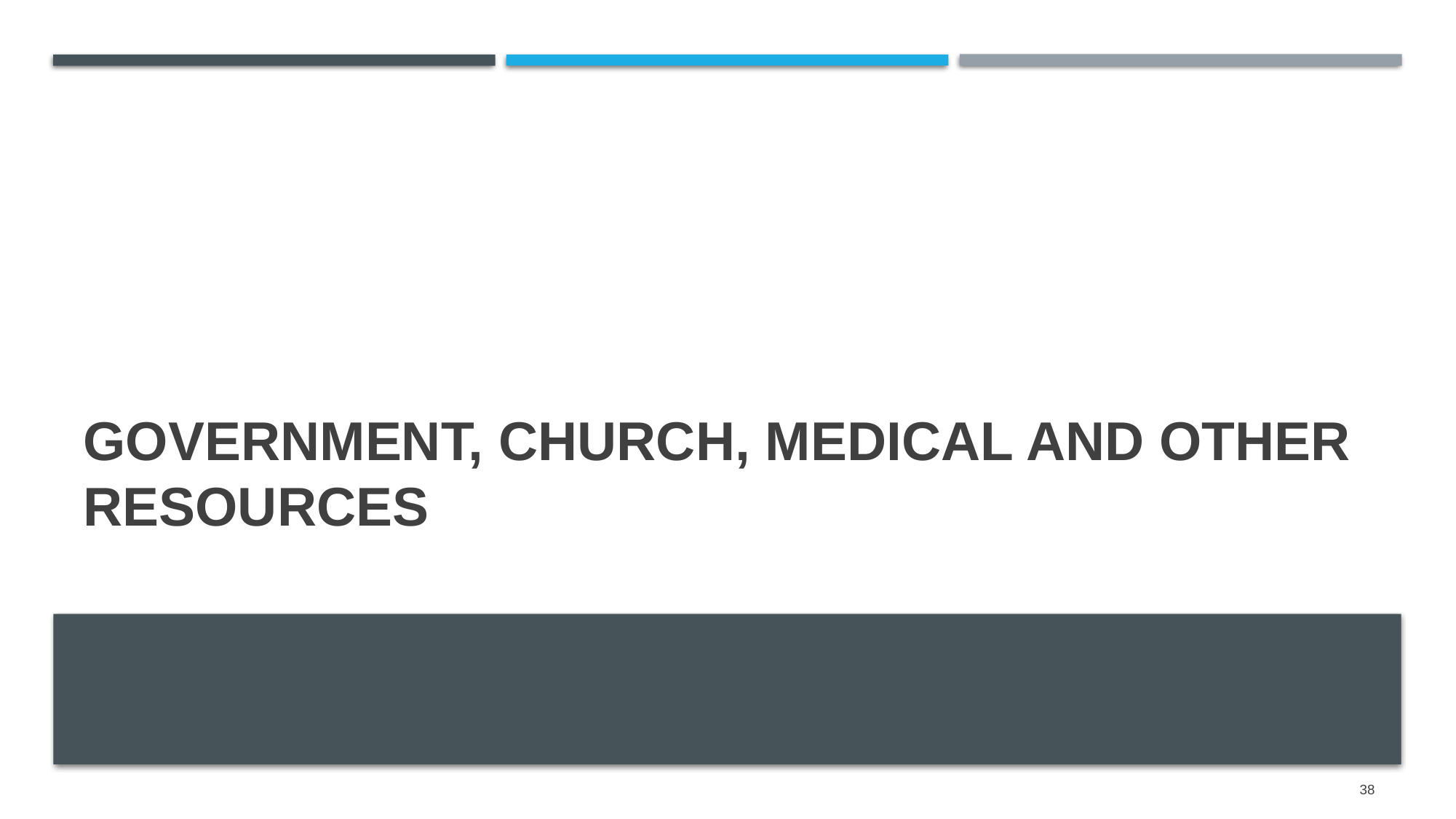

# Government, Church, Medical and Other Resources
38